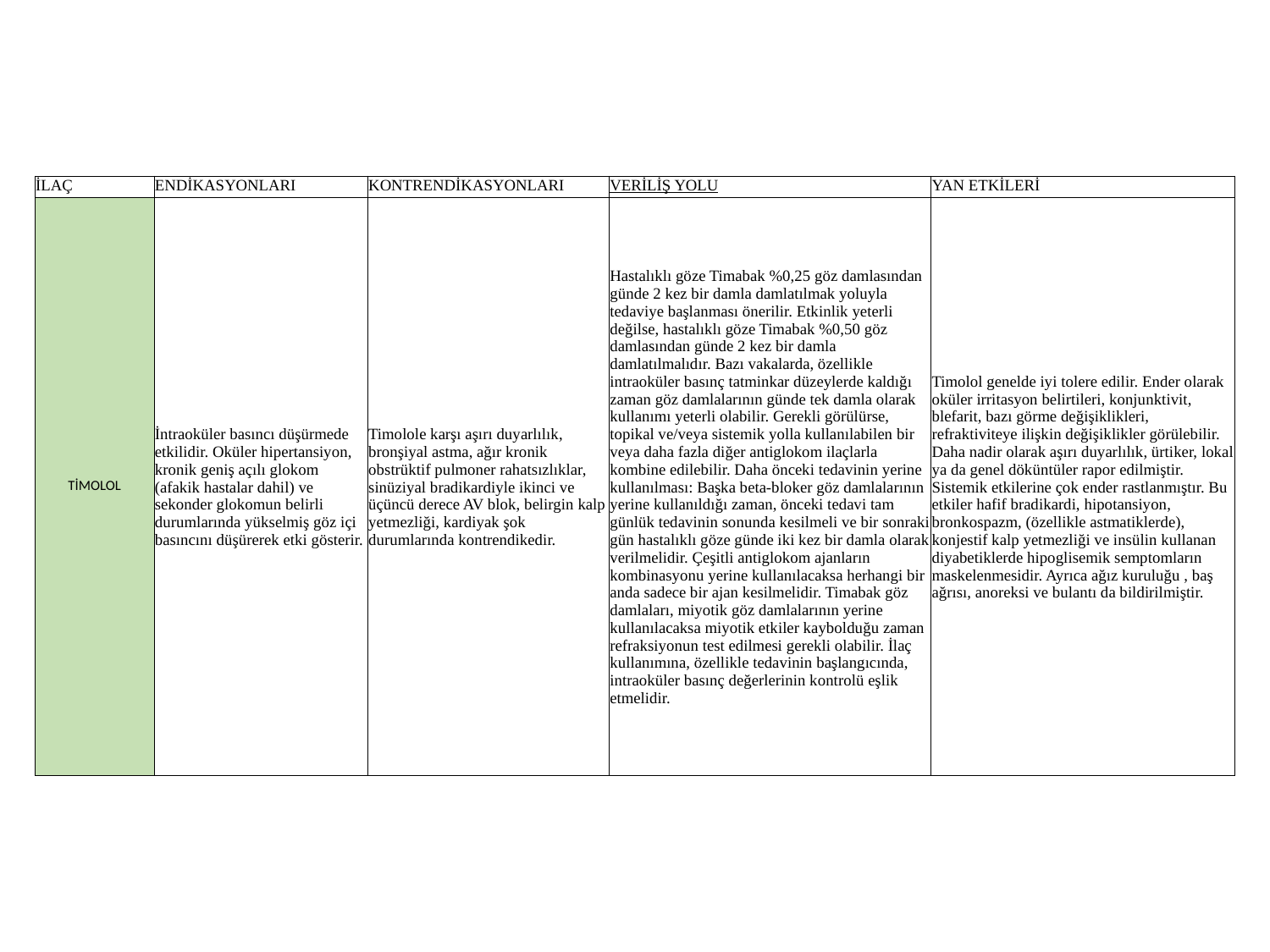

| İLAÇ | ENDİKASYONLARI | KONTRENDİKASYONLARI | VERİLİŞ YOLU | YAN ETKİLERİ |
| --- | --- | --- | --- | --- |
| TİMOLOL | İntraoküler basıncı düşürmede etkilidir. Oküler hipertansiyon, kronik geniş açılı glokom (afakik hastalar dahil) ve sekonder glokomun belirli durumlarında yükselmiş göz içi basıncını düşürerek etki gösterir. | Timolole karşı aşırı duyarlılık, bronşiyal astma, ağır kronik obstrüktif pulmoner rahatsızlıklar, sinüziyal bradikardiyle ikinci ve üçüncü derece AV blok, belirgin kalp yetmezliği, kardiyak şok durumlarında kontrendikedir. | Hastalıklı göze Timabak %0,25 göz damlasından günde 2 kez bir damla damlatılmak yoluyla tedaviye başlanması önerilir. Etkinlik yeterli değilse, hastalıklı göze Timabak %0,50 göz damlasından günde 2 kez bir damla damlatılmalıdır. Bazı vakalarda, özellikle intraoküler basınç tatminkar düzeylerde kaldığı zaman göz damlalarının günde tek damla olarak kullanımı yeterli olabilir. Gerekli görülürse, topikal ve/veya sistemik yolla kullanılabilen bir veya daha fazla diğer antiglokom ilaçlarla kombine edilebilir. Daha önceki tedavinin yerine kullanılması: Başka beta-bloker göz damlalarının yerine kullanıldığı zaman, önceki tedavi tam günlük tedavinin sonunda kesilmeli ve bir sonraki gün hastalıklı göze günde iki kez bir damla olarak verilmelidir. Çeşitli antiglokom ajanların kombinasyonu yerine kullanılacaksa herhangi bir anda sadece bir ajan kesilmelidir. Timabak göz damlaları, miyotik göz damlalarının yerine kullanılacaksa miyotik etkiler kaybolduğu zaman refraksiyonun test edilmesi gerekli olabilir. İlaç kullanımına, özellikle tedavinin başlangıcında, intraoküler basınç değerlerinin kontrolü eşlik etmelidir. | Timolol genelde iyi tolere edilir. Ender olarak oküler irritasyon belirtileri, konjunktivit, blefarit, bazı görme değişiklikleri, refraktiviteye ilişkin değişiklikler görülebilir. Daha nadir olarak aşırı duyarlılık, ürtiker, lokal ya da genel döküntüler rapor edilmiştir. Sistemik etkilerine çok ender rastlanmıştır. Bu etkiler hafif bradikardi, hipotansiyon, bronkospazm, (özellikle astmatiklerde), konjestif kalp yetmezliği ve insülin kullanan diyabetiklerde hipoglisemik semptomların maskelenmesidir. Ayrıca ağız kuruluğu , baş ağrısı, anoreksi ve bulantı da bildirilmiştir. |